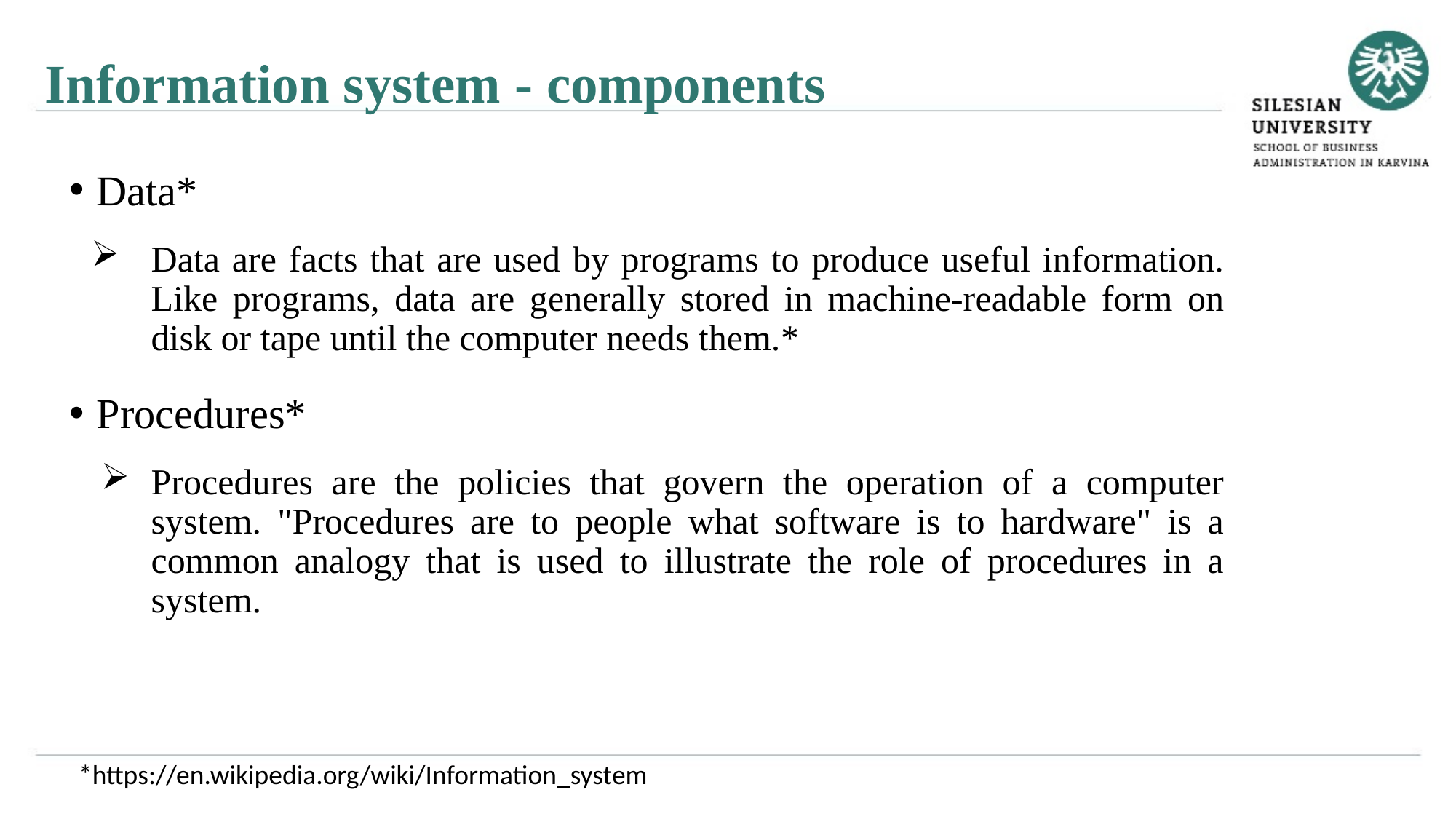

Information system - components
Data*
Data are facts that are used by programs to produce useful information. Like programs, data are generally stored in machine-readable form on disk or tape until the computer needs them.*
Procedures*
Procedures are the policies that govern the operation of a computer system. "Procedures are to people what software is to hardware" is a common analogy that is used to illustrate the role of procedures in a system.
*https://en.wikipedia.org/wiki/Information_system